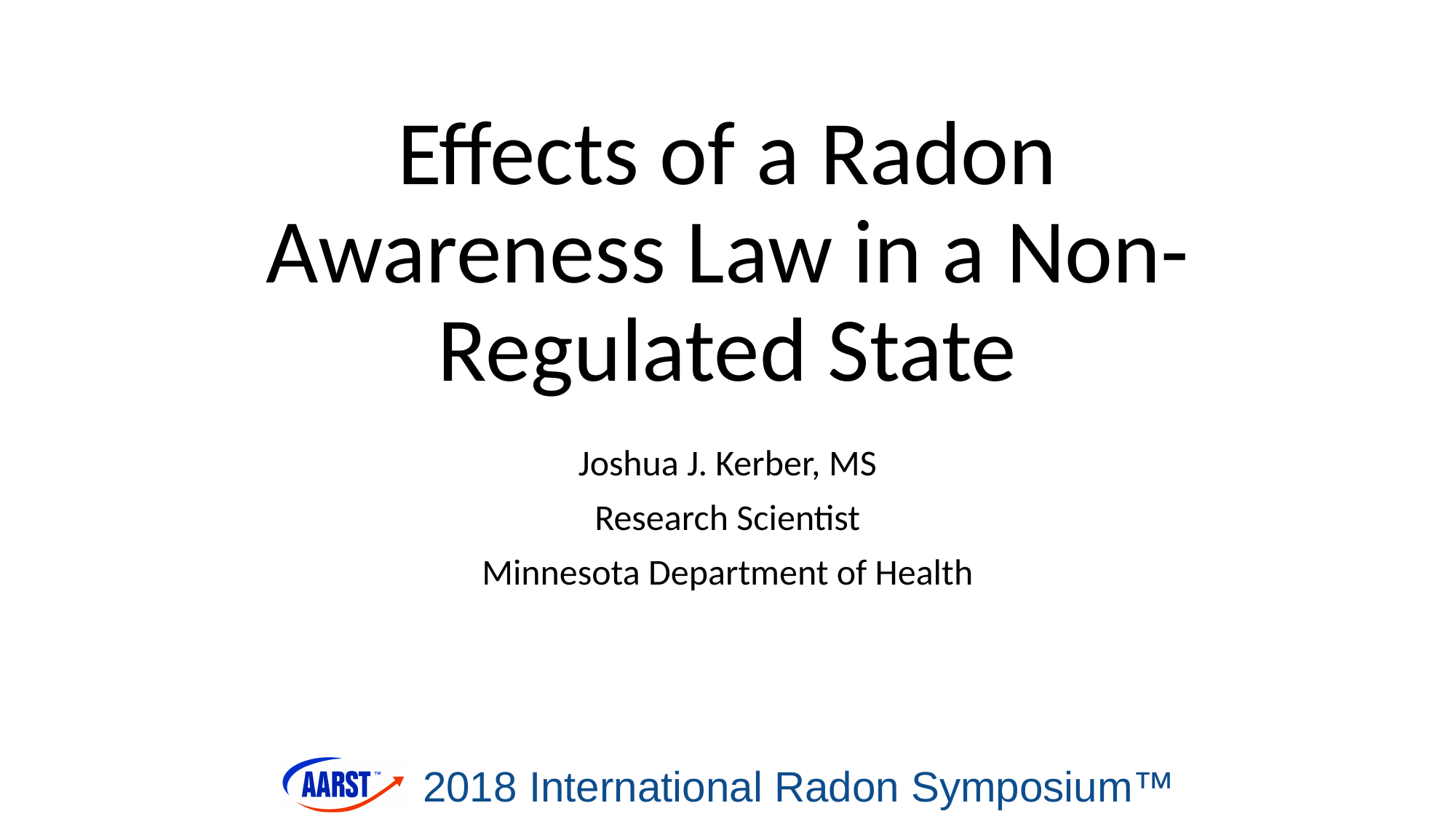

# Effects of a Radon Awareness Law in a Non-Regulated State
Joshua J. Kerber, MS
Research Scientist
Minnesota Department of Health